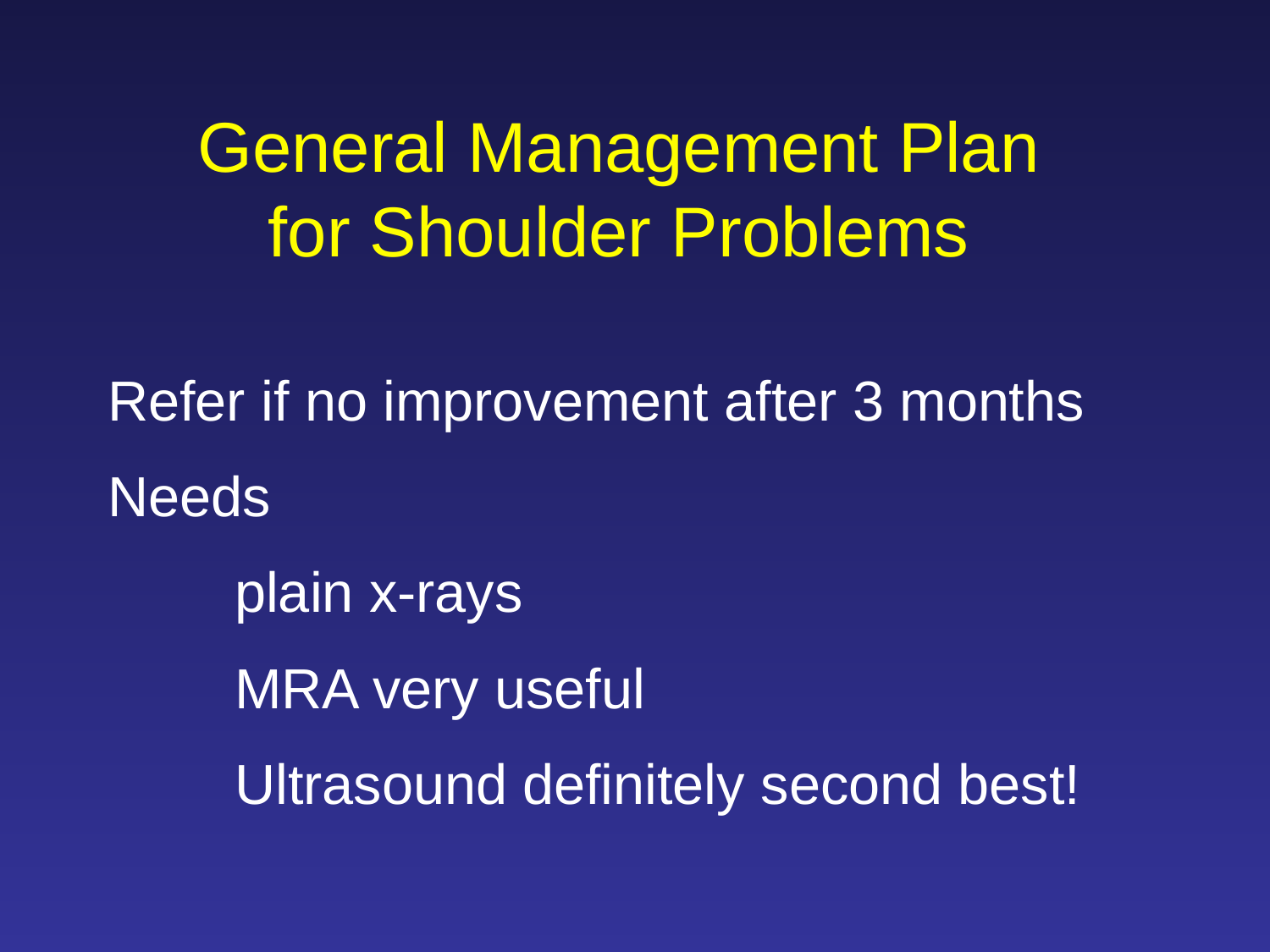

General Management Plan for Shoulder Problems
Refer if no improvement after 3 months
Needs
	plain x-rays
	MRA very useful
	Ultrasound definitely second best!